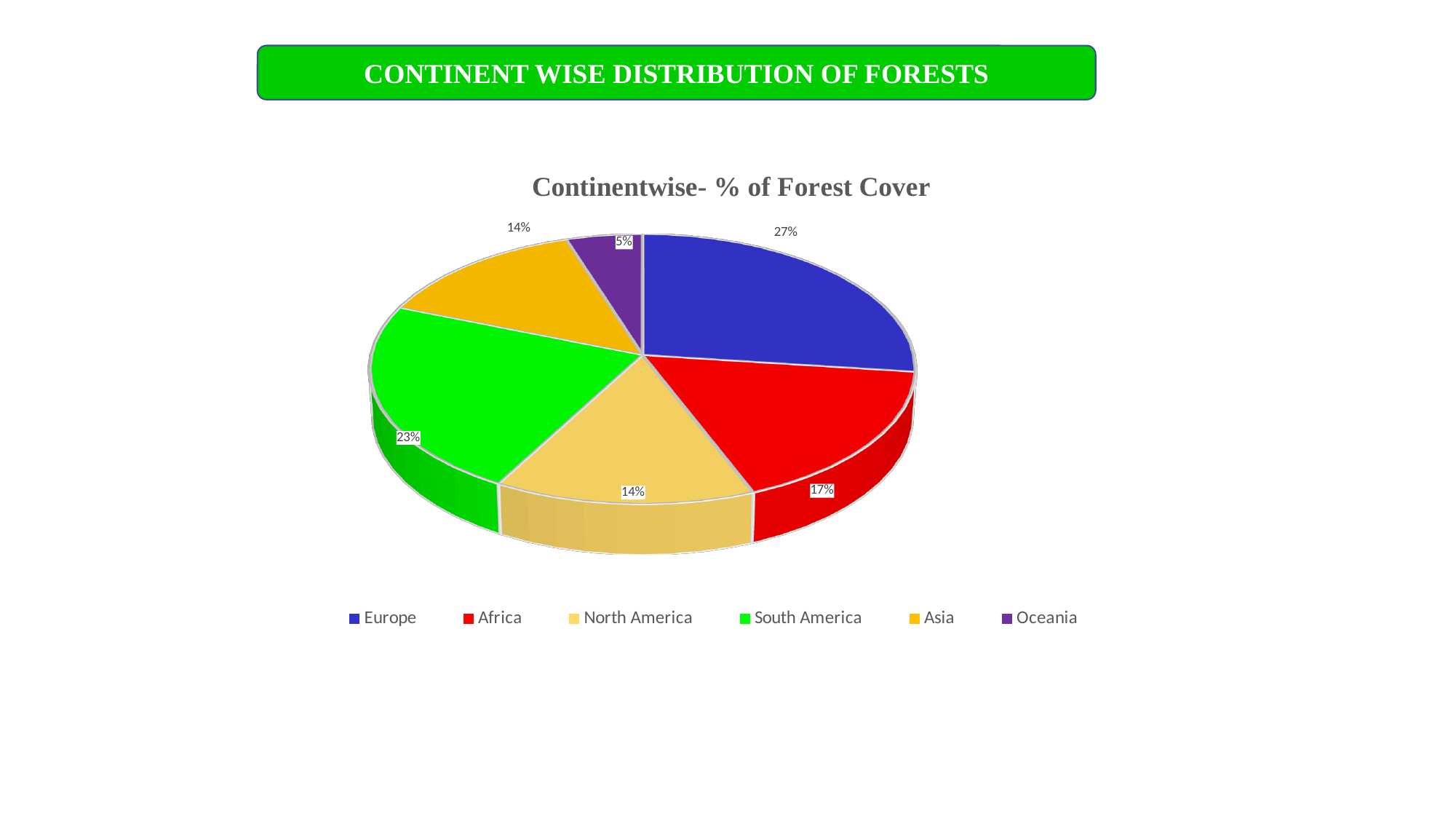

CONTINENT WISE DISTRIBUTION OF FORESTS

[unsupported chart]